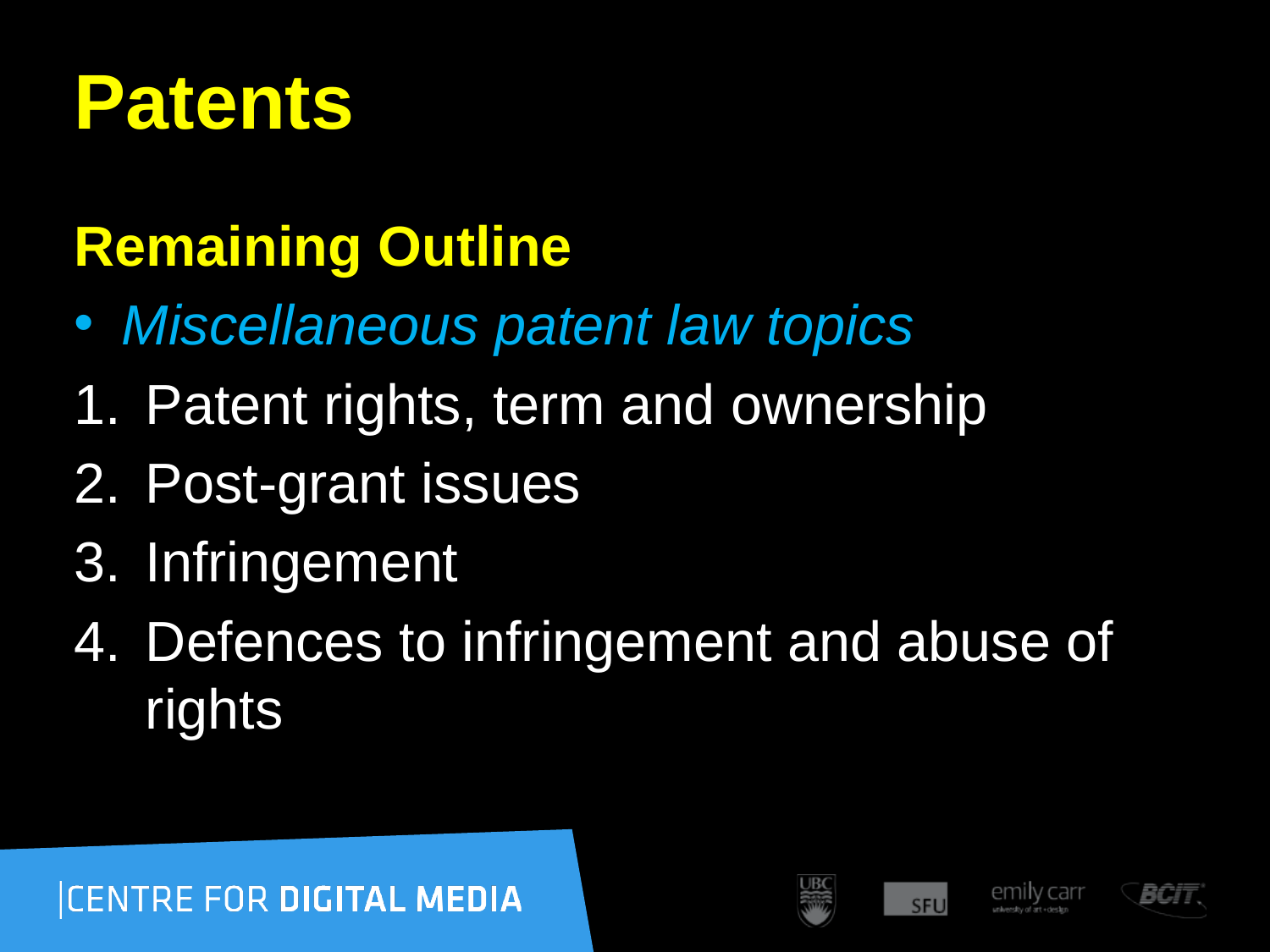

121
# Patents
Remaining Outline
Miscellaneous patent law topics
Patent rights, term and ownership
Post-grant issues
Infringement
Defences to infringement and abuse of rights